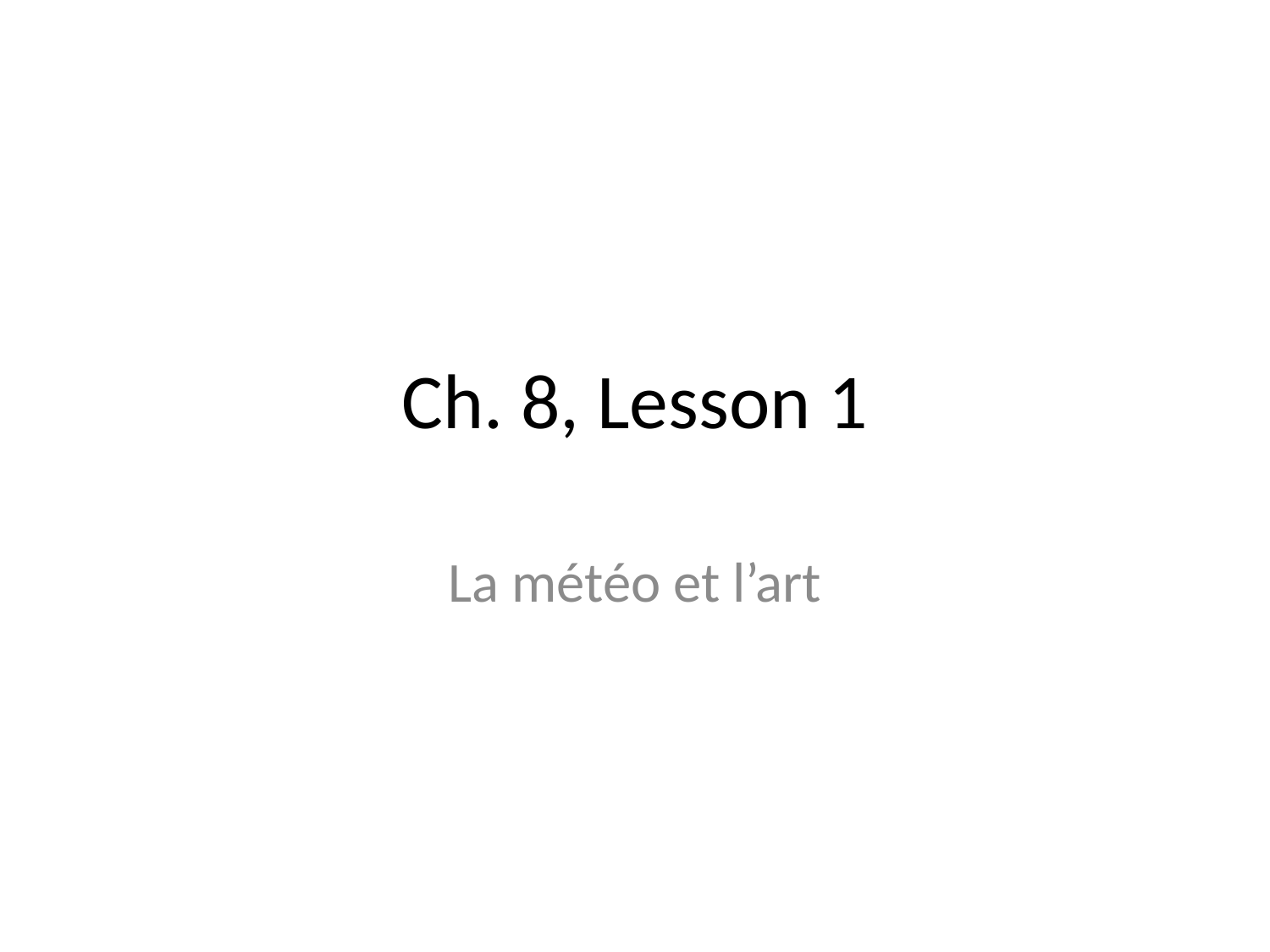

# Ch. 8, Lesson 1
La météo et l’art